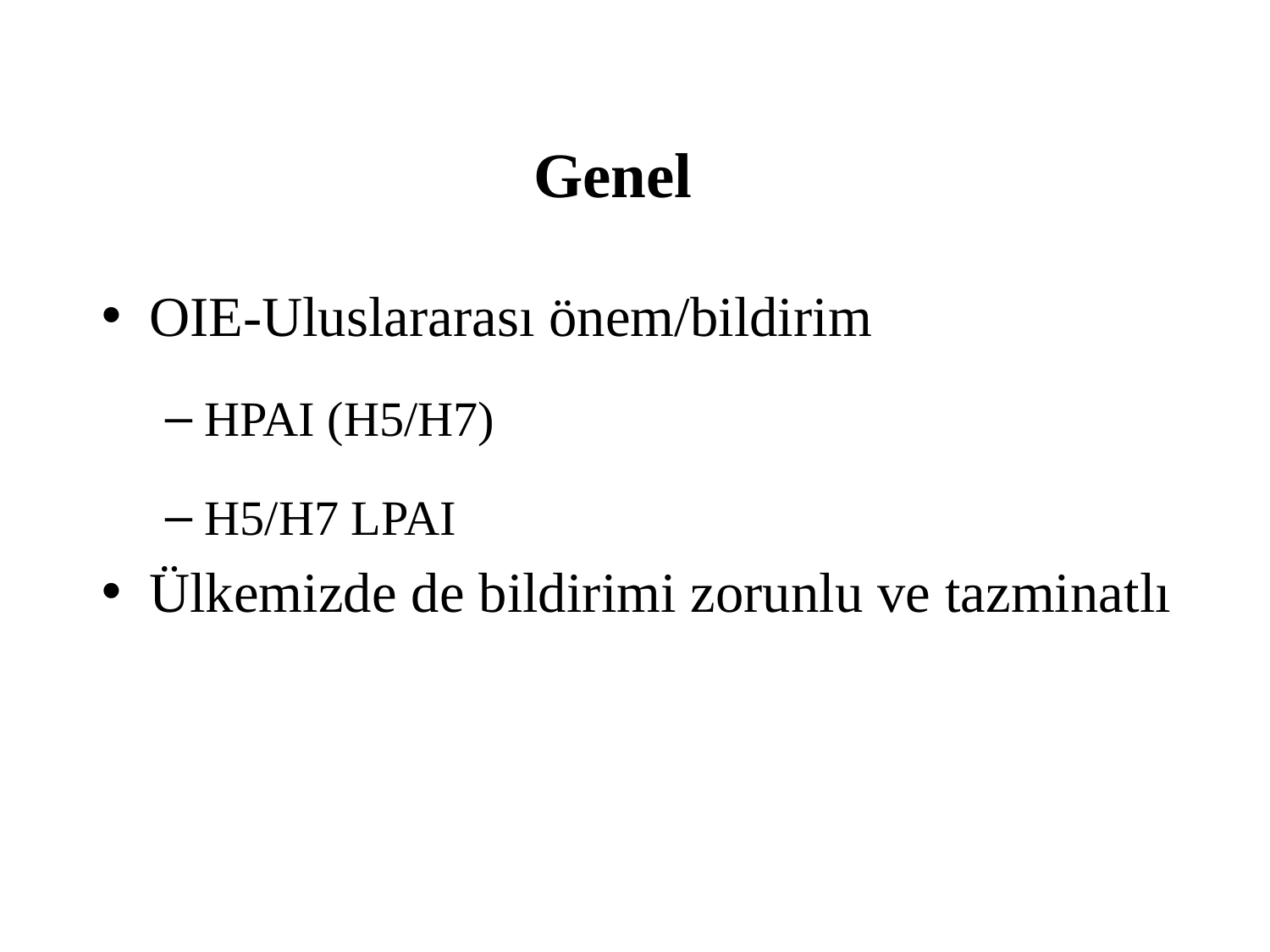

# Genel
OIE-Uluslararası önem/bildirim
HPAI (H5/H7)
H5/H7 LPAI
Ülkemizde de bildirimi zorunlu ve tazminatlı